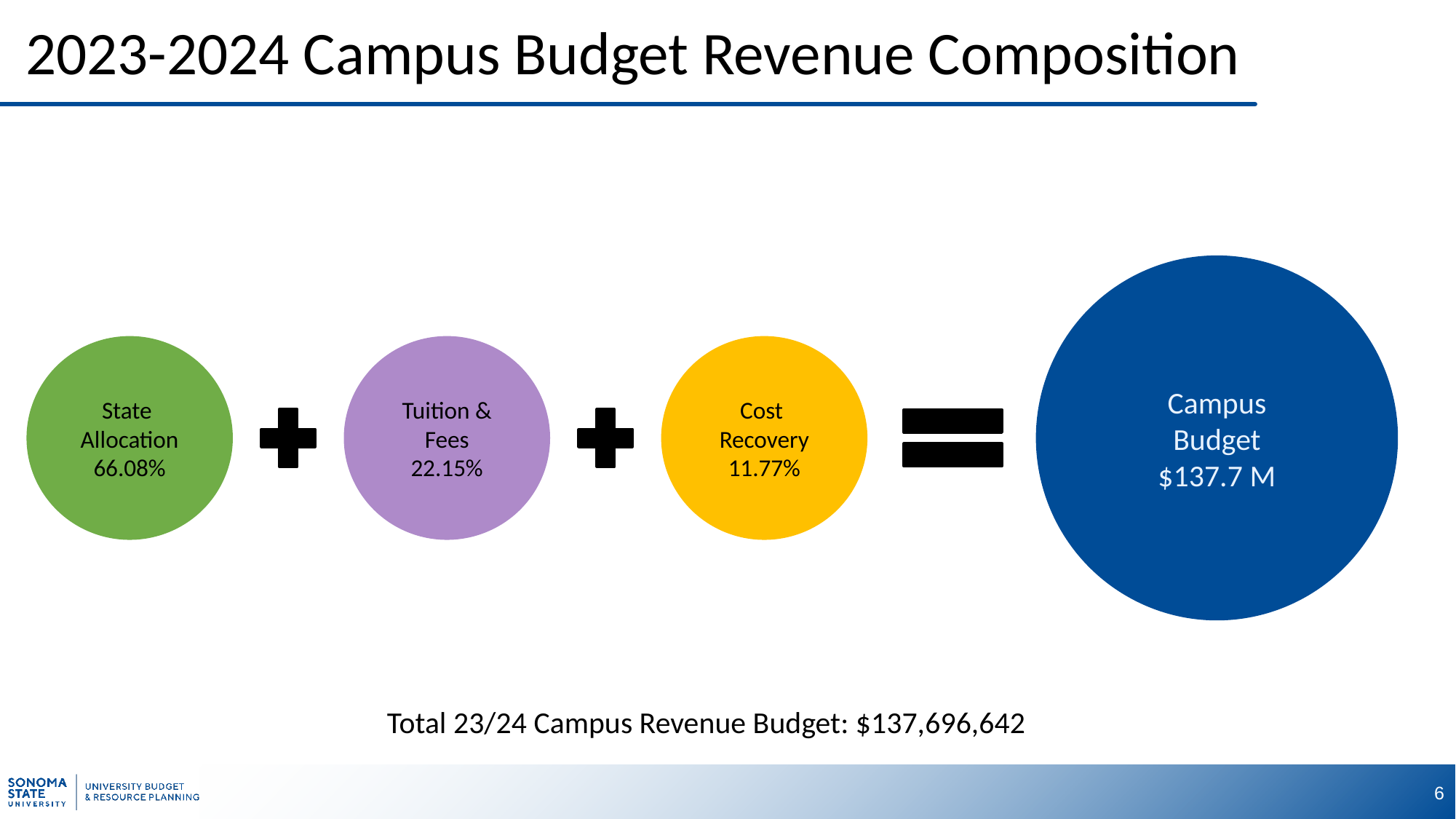

# 2023-2024 Campus Budget Revenue Composition
Campus
Budget
$137.7 M
State
Allocation
66.08%
Tuition & Fees
22.15%
Cost
Recovery
11.77%

Total 23/24 Campus Revenue Budget: $137,696,642